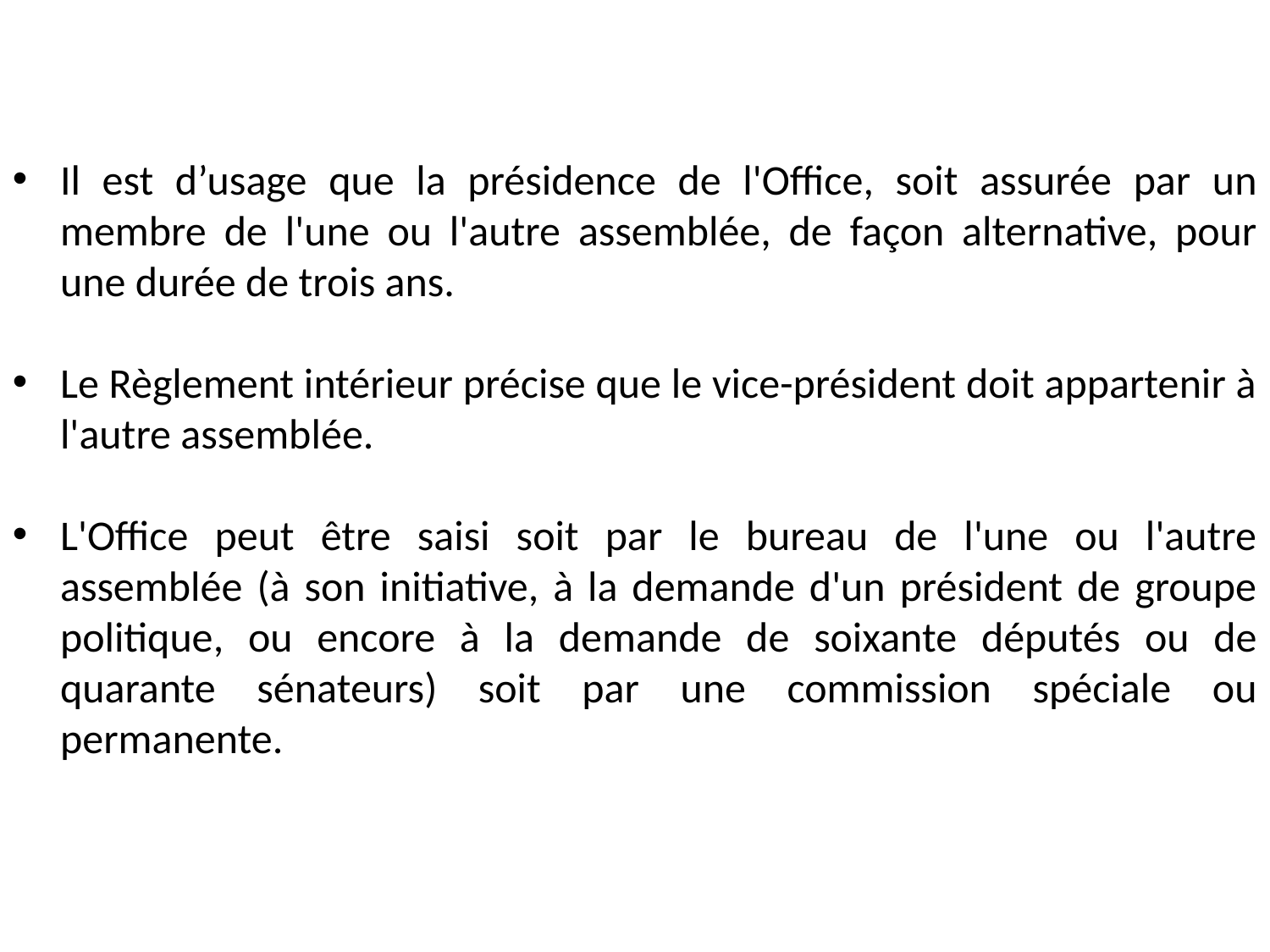

Il est d’usage que la présidence de l'Office, soit assurée par un membre de l'une ou l'autre assemblée, de façon alternative, pour une durée de trois ans.

Le Règlement intérieur précise que le vice-président doit appartenir à l'autre assemblée.

L'Office peut être saisi soit par le bureau de l'une ou l'autre assemblée (à son initiative, à la demande d'un président de groupe politique, ou encore à la demande de soixante députés ou de quarante sénateurs) soit par une commission spéciale ou permanente.